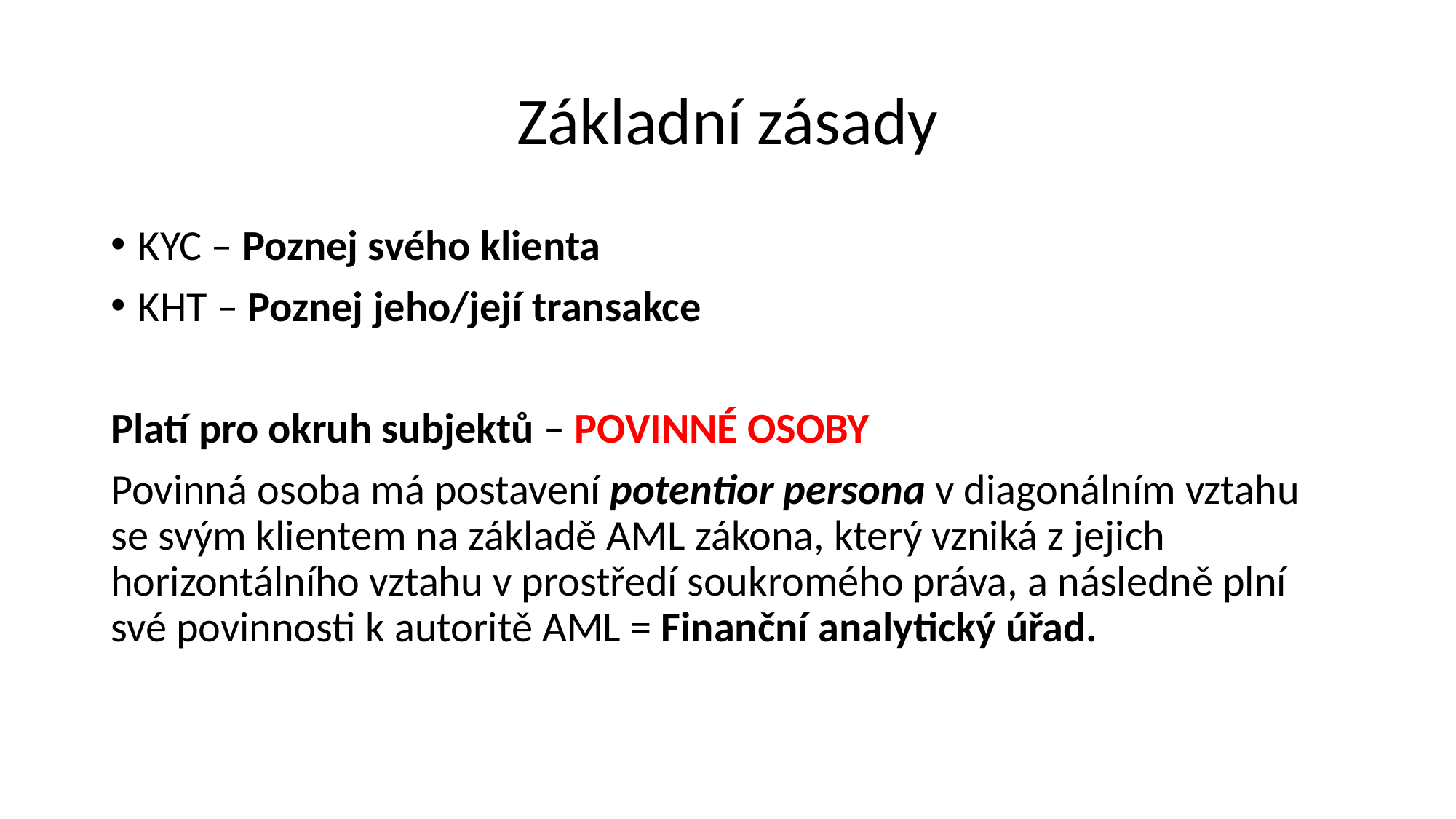

# Základní zásady
KYC – Poznej svého klienta
KHT – Poznej jeho/její transakce

Platí pro okruh subjektů – POVINNÉ OSOBY
Povinná osoba má postavení potentior persona v diagonálním vztahu se svým klientem na základě AML zákona, který vzniká z jejich horizontálního vztahu v prostředí soukromého práva, a následně plní své povinnosti k autoritě AML = Finanční analytický úřad.